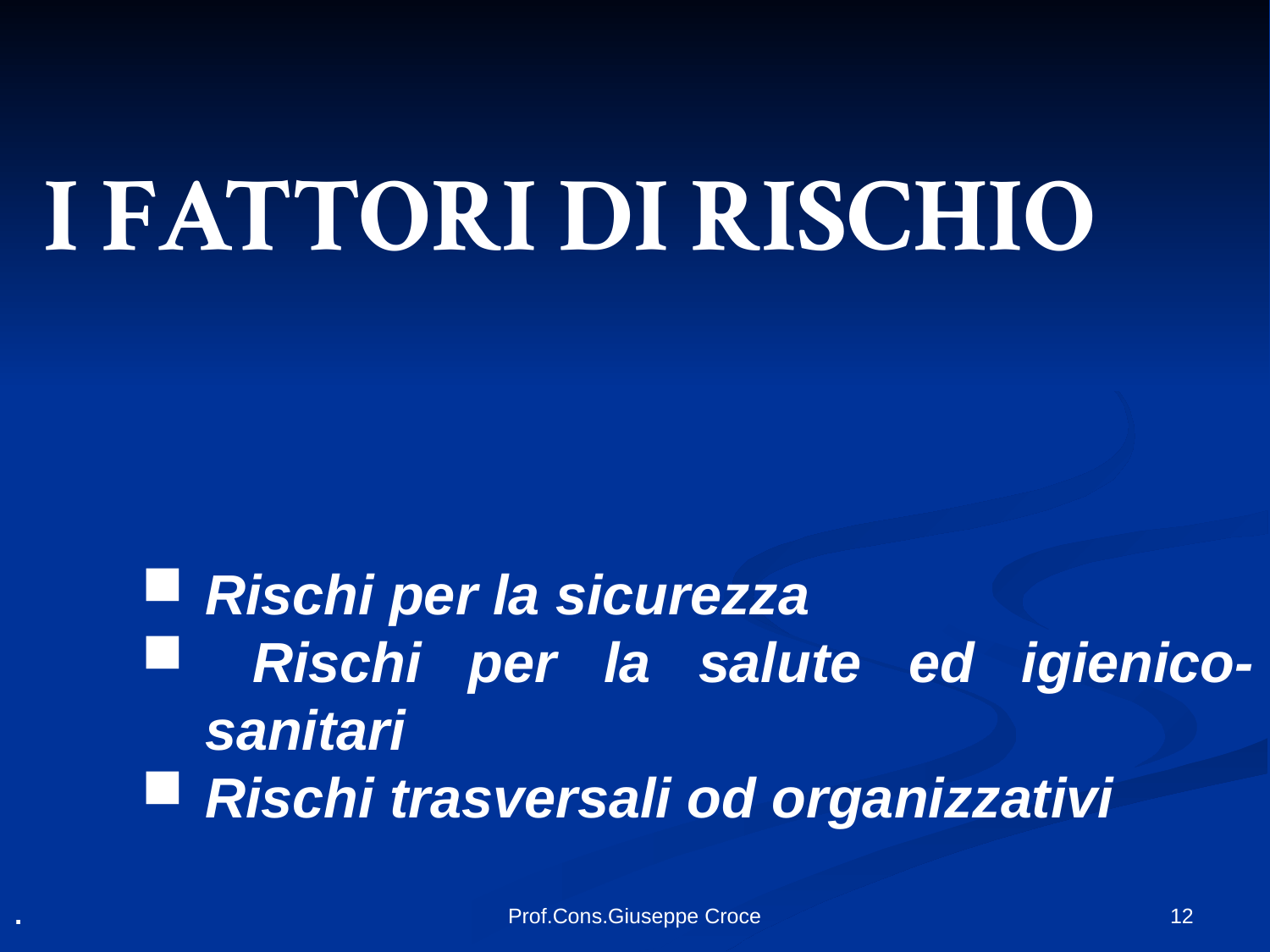

I FATTORI DI RISCHIO

Rischi per la sicurezza
 Rischi per la salute ed igienico-sanitari
Rischi trasversali od organizzativi

.
Prof.Cons.Giuseppe Croce
12